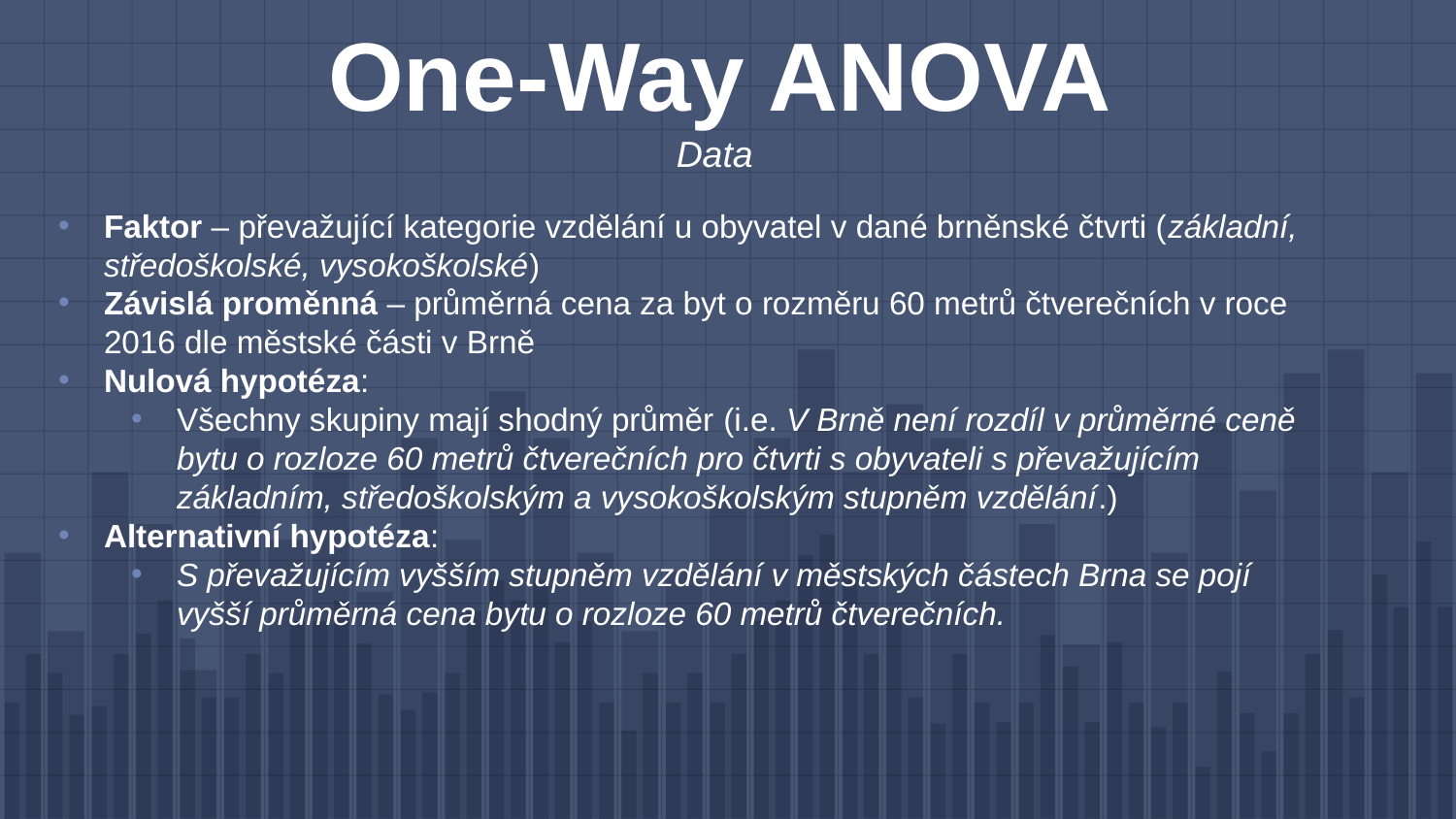

# One-Way ANOVA Data
Faktor – převažující kategorie vzdělání u obyvatel v dané brněnské čtvrti (základní, středoškolské, vysokoškolské)
Závislá proměnná – průměrná cena za byt o rozměru 60 metrů čtverečních v roce 2016 dle městské části v Brně
Nulová hypotéza:
Všechny skupiny mají shodný průměr (i.e. V Brně není rozdíl v průměrné ceně bytu o rozloze 60 metrů čtverečních pro čtvrti s obyvateli s převažujícím základním, středoškolským a vysokoškolským stupněm vzdělání.)
Alternativní hypotéza:
S převažujícím vyšším stupněm vzdělání v městských částech Brna se pojí vyšší průměrná cena bytu o rozloze 60 metrů čtverečních.